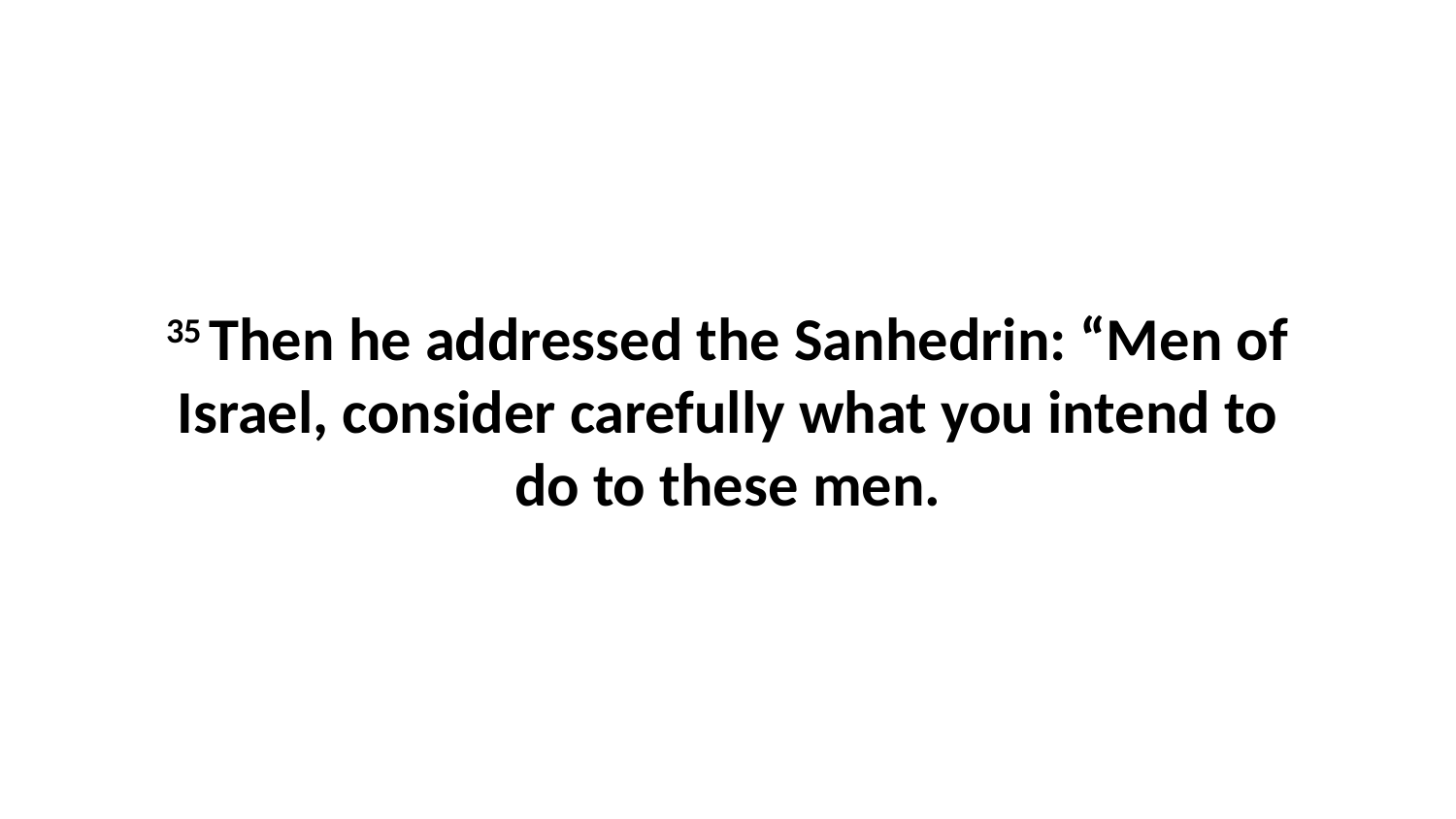

35 Then he addressed the Sanhedrin: “Men of Israel, consider carefully what you intend to do to these men.